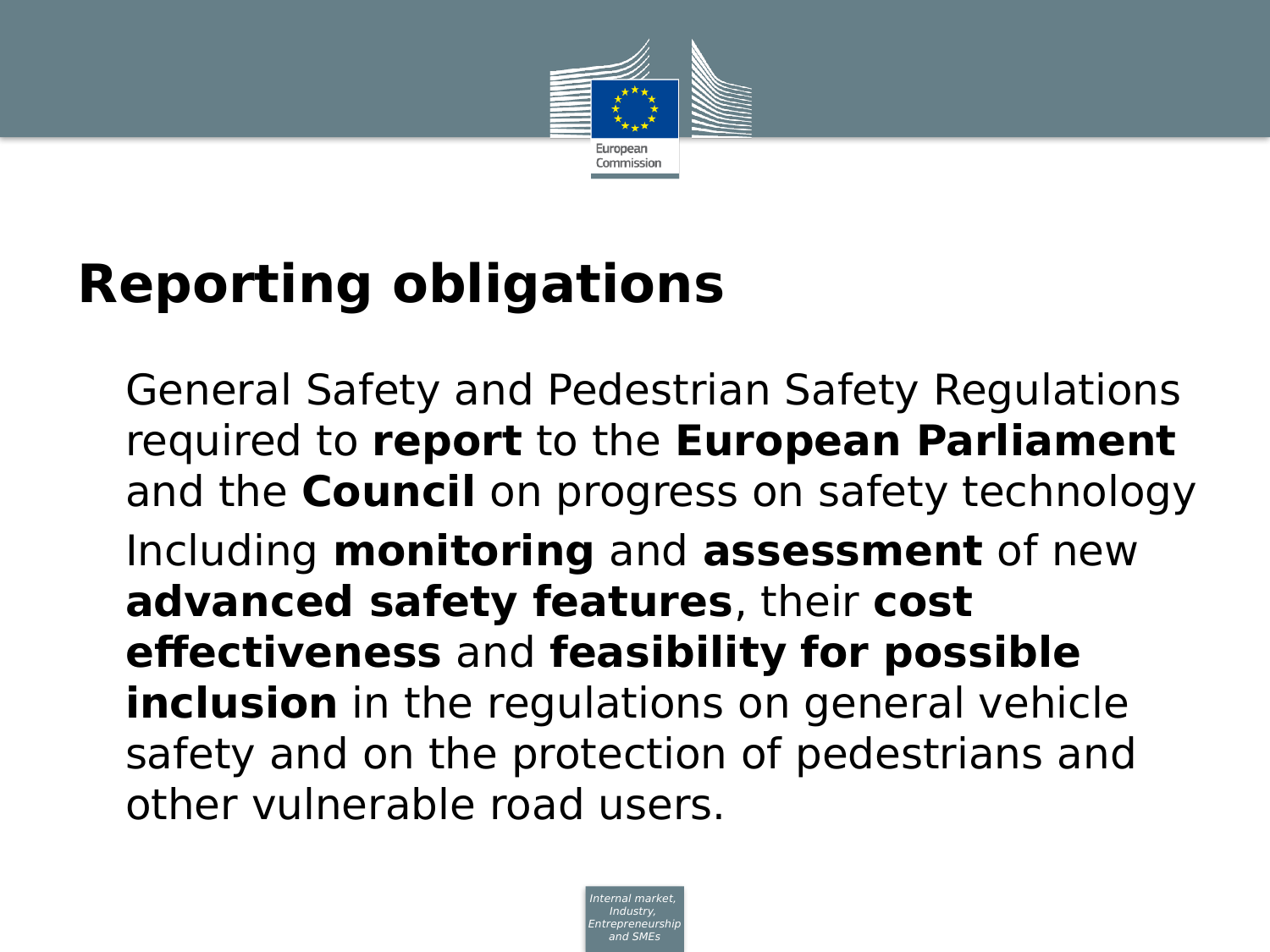

# Reporting obligations
General Safety and Pedestrian Safety Regulations required to report to the European Parliament and the Council on progress on safety technology
Including monitoring and assessment of new advanced safety features, their cost effectiveness and feasibility for possible inclusion in the regulations on general vehicle safety and on the protection of pedestrians and other vulnerable road users.